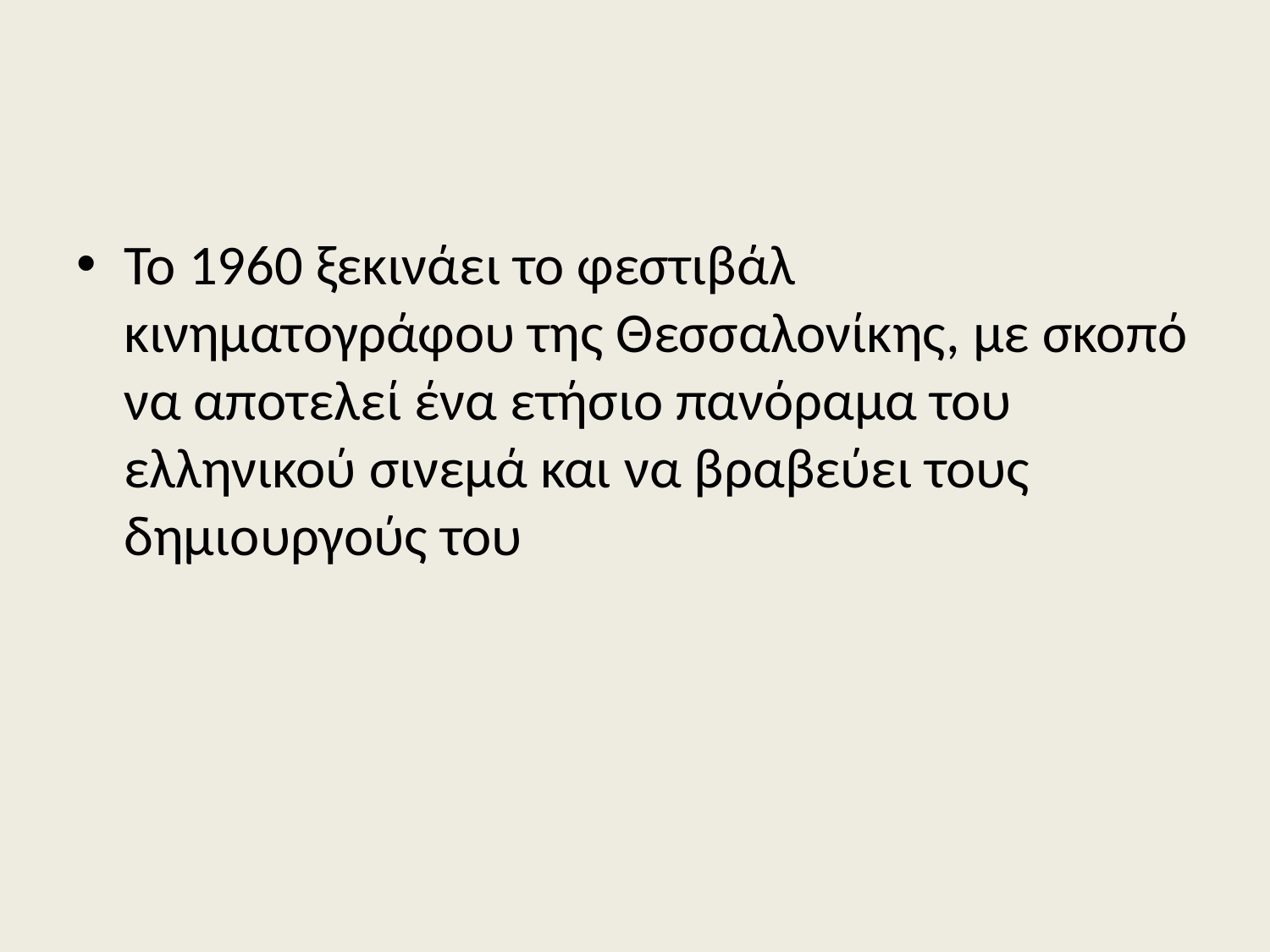

#
Το 1960 ξεκινάει το φεστιβάλ κινηματογράφου της Θεσσαλονίκης, με σκοπό να αποτελεί ένα ετήσιο πανόραμα του ελληνικού σινεμά και να βραβεύει τους δημιουργούς του